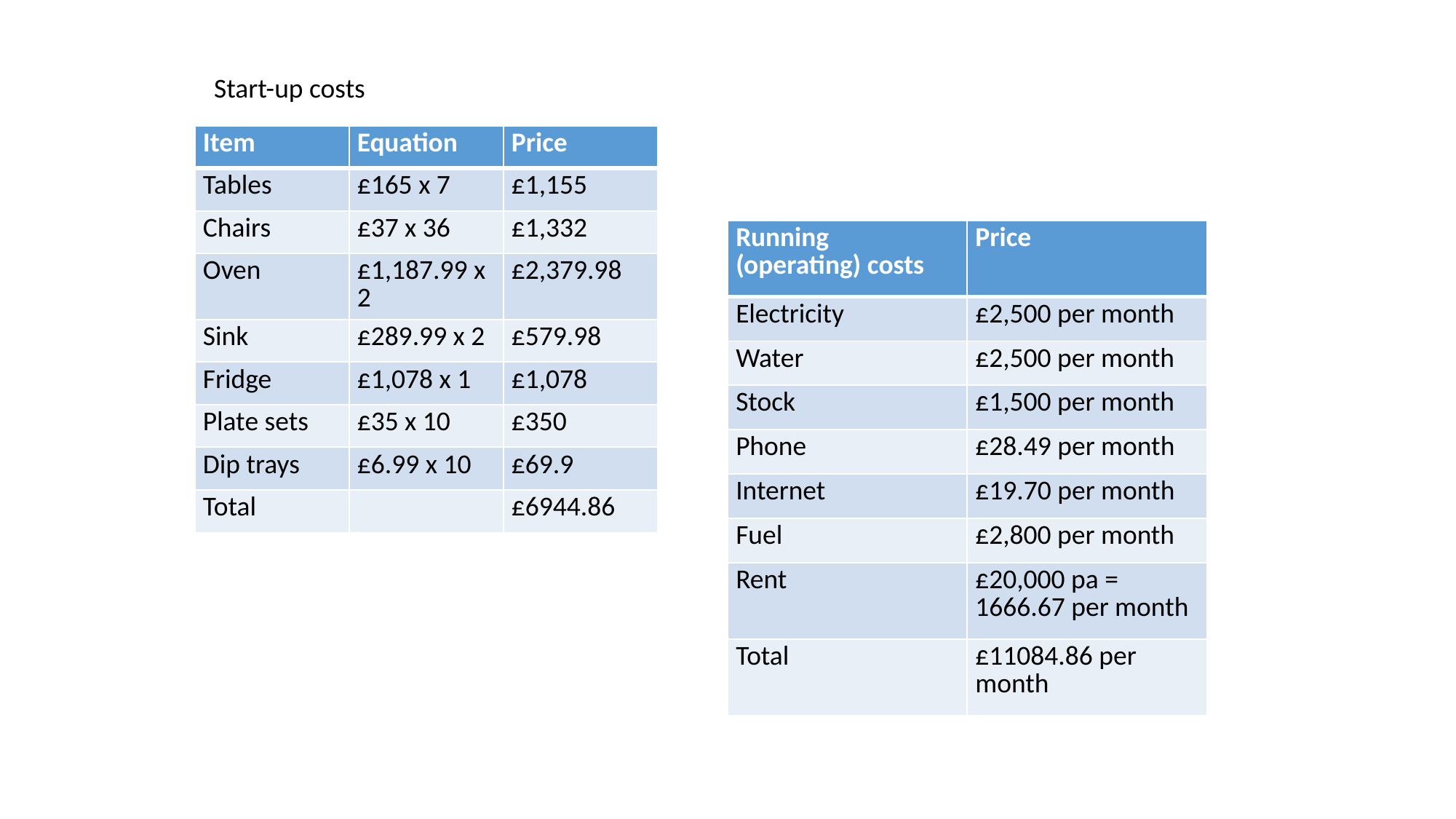

Start-up costs
| Item | Equation | Price |
| --- | --- | --- |
| Tables | £165 x 7 | £1,155 |
| Chairs | £37 x 36 | £1,332 |
| Oven | £1,187.99 x 2 | £2,379.98 |
| Sink | £289.99 x 2 | £579.98 |
| Fridge | £1,078 x 1 | £1,078 |
| Plate sets | £35 x 10 | £350 |
| Dip trays | £6.99 x 10 | £69.9 |
| Total |  | £6944.86 |
| Running (operating) costs | Price |
| --- | --- |
| Electricity | £2,500 per month |
| Water | £2,500 per month |
| Stock | £1,500 per month |
| Phone | £28.49 per month |
| Internet | £19.70 per month |
| Fuel | £2,800 per month |
| Rent | £20,000 pa = 1666.67 per month |
| Total | £11084.86 per month |